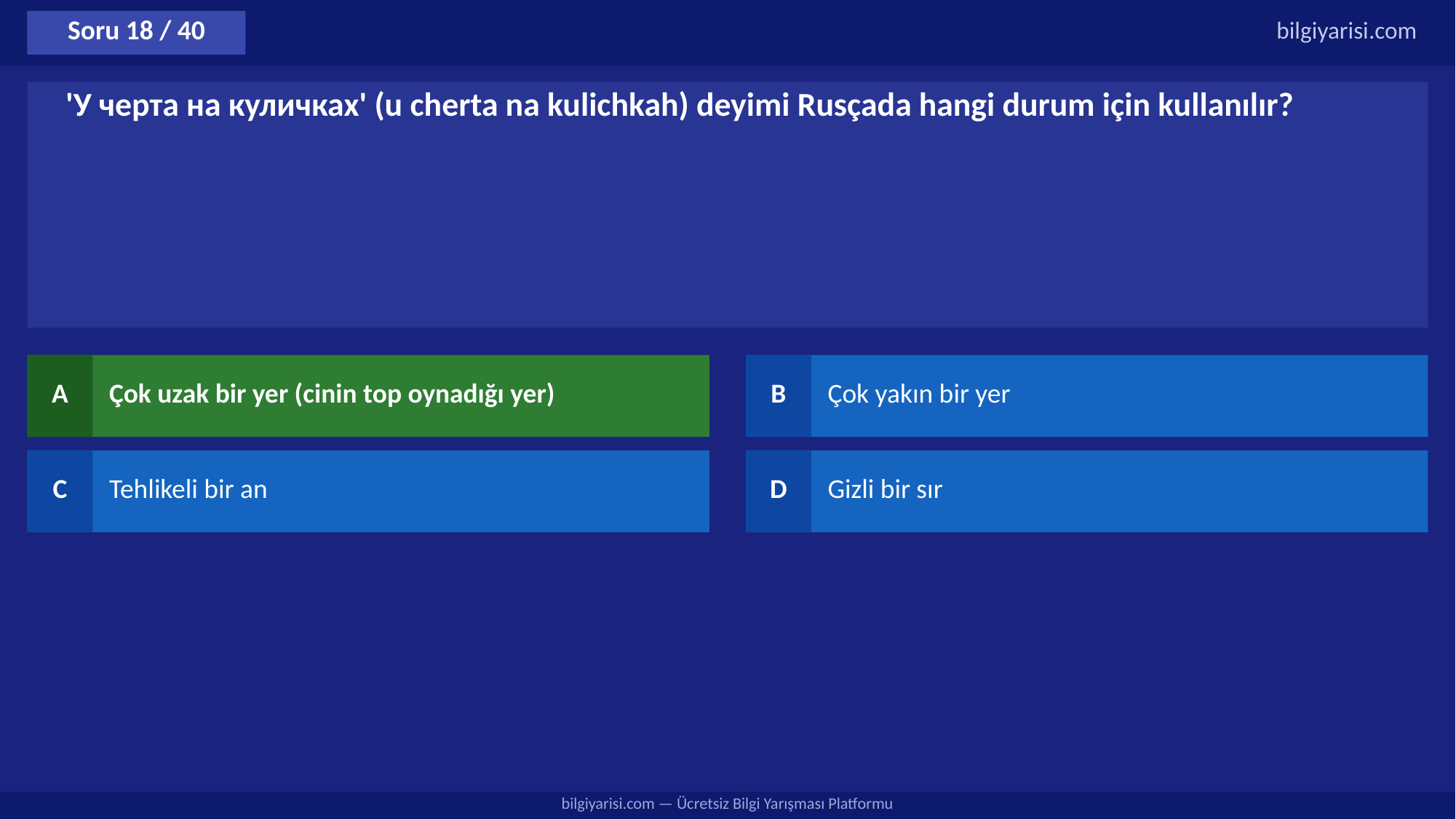

Soru 18 / 40
bilgiyarisi.com

'У черта на куличках' (u cherta na kulichkah) deyimi Rusçada hangi durum için kullanılır?

A
Çok uzak bir yer (cinin top oynadığı yer)

B
Çok yakın bir yer

C
Tehlikeli bir an

D
Gizli bir sır
bilgiyarisi.com — Ücretsiz Bilgi Yarışması Platformu